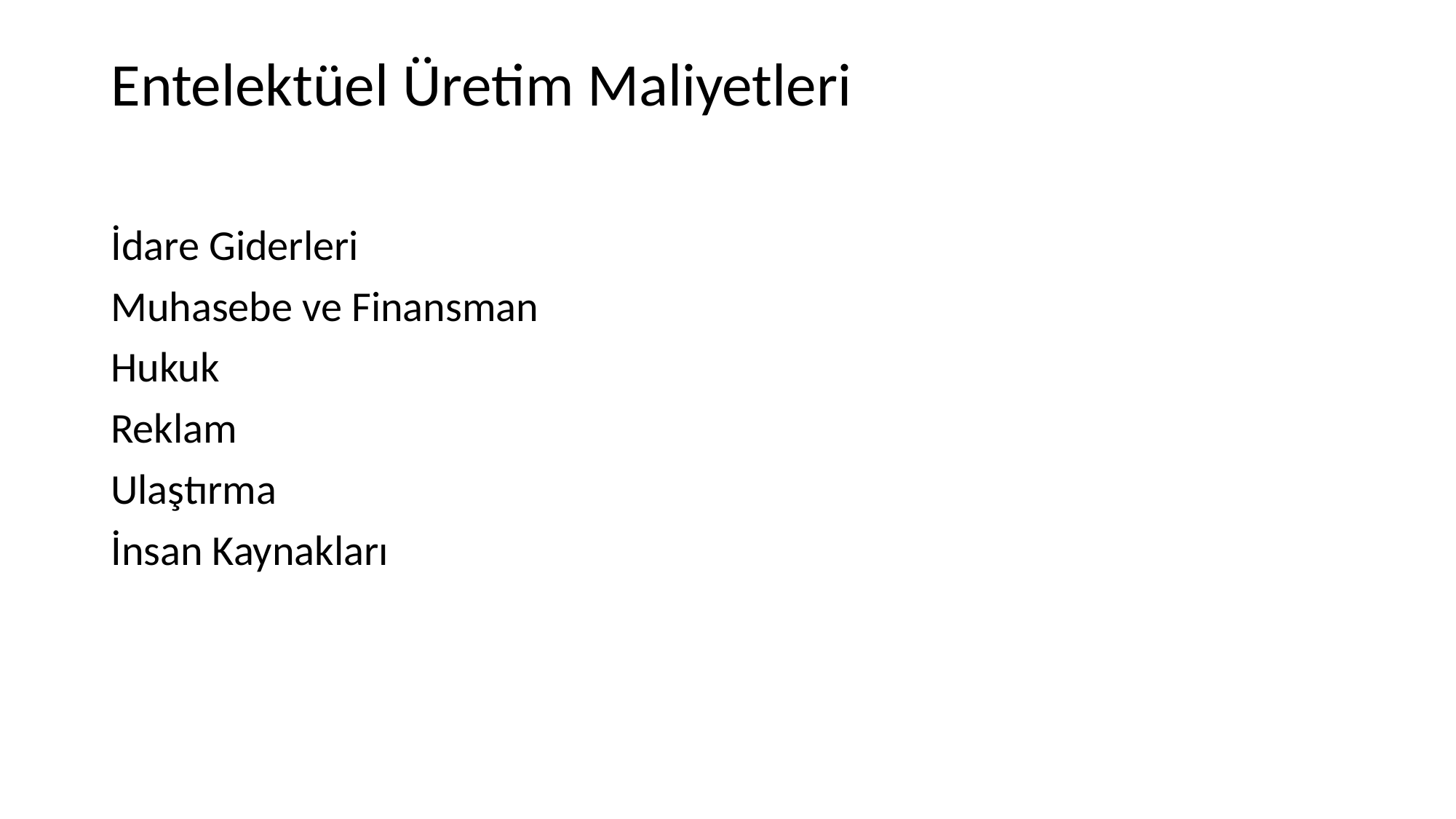

# Entelektüel Üretim Maliyetleri
İdare Giderleri
Muhasebe ve Finansman
Hukuk
Reklam
Ulaştırma
İnsan Kaynakları